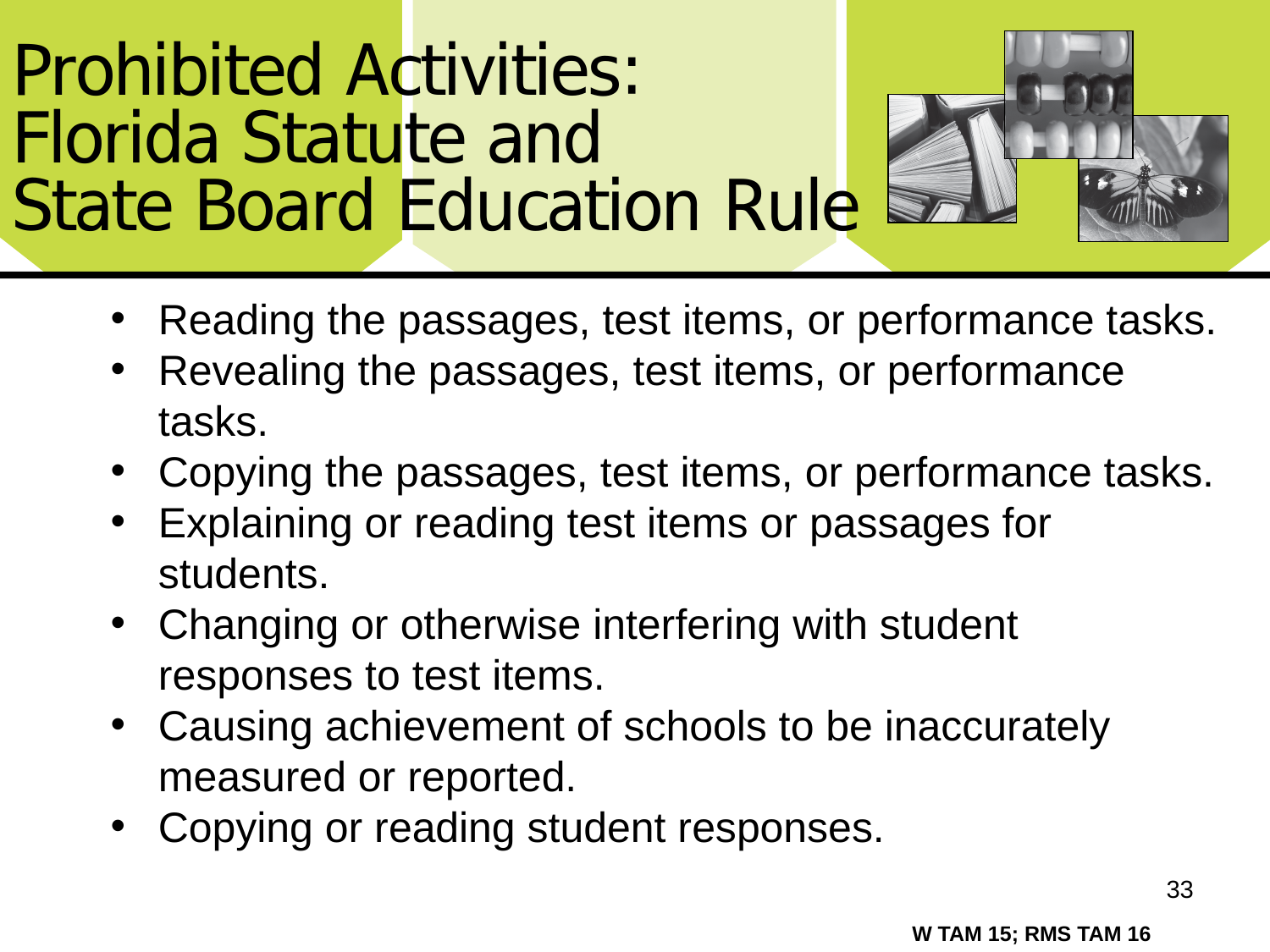

# Prohibited Activities: Florida Statute and State Board Education Rule
Reading the passages, test items, or performance tasks.
Revealing the passages, test items, or performance tasks.
Copying the passages, test items, or performance tasks.
Explaining or reading test items or passages for students.
Changing or otherwise interfering with student responses to test items.
Causing achievement of schools to be inaccurately measured or reported.
Copying or reading student responses.

33
W TAM 15; RMS TAM 16